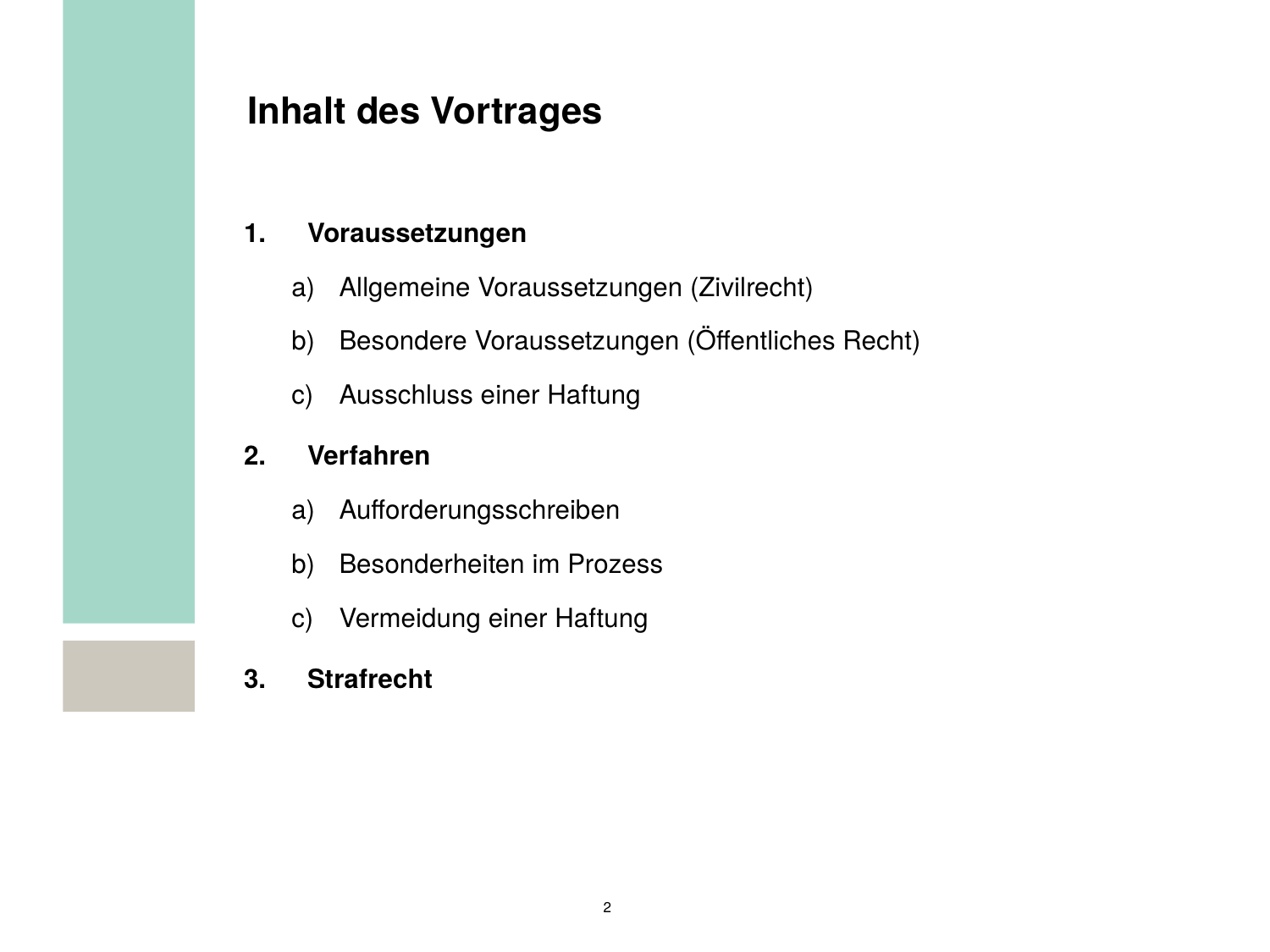

Inhalt des Vortrages
Voraussetzungen
Allgemeine Voraussetzungen (Zivilrecht)
Besondere Voraussetzungen (Öffentliches Recht)
Ausschluss einer Haftung
Verfahren
Aufforderungsschreiben
Besonderheiten im Prozess
Vermeidung einer Haftung
Strafrecht